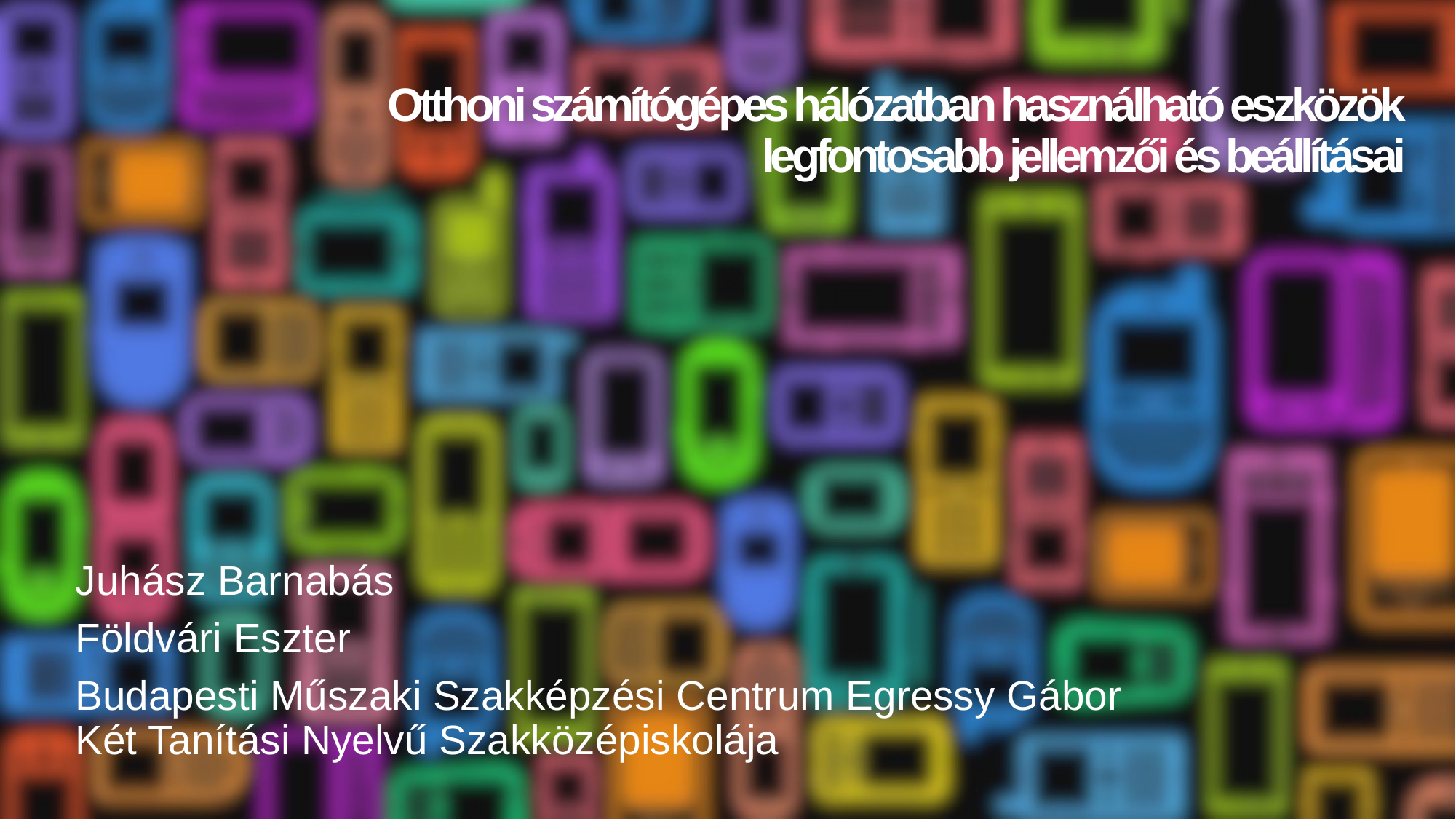

# Otthoni számítógépes hálózatban használható eszközök legfontosabb jellemzői és beállításai
Juhász Barnabás
Földvári Eszter
Budapesti Műszaki Szakképzési Centrum Egressy Gábor Két Tanítási Nyelvű Szakközépiskolája